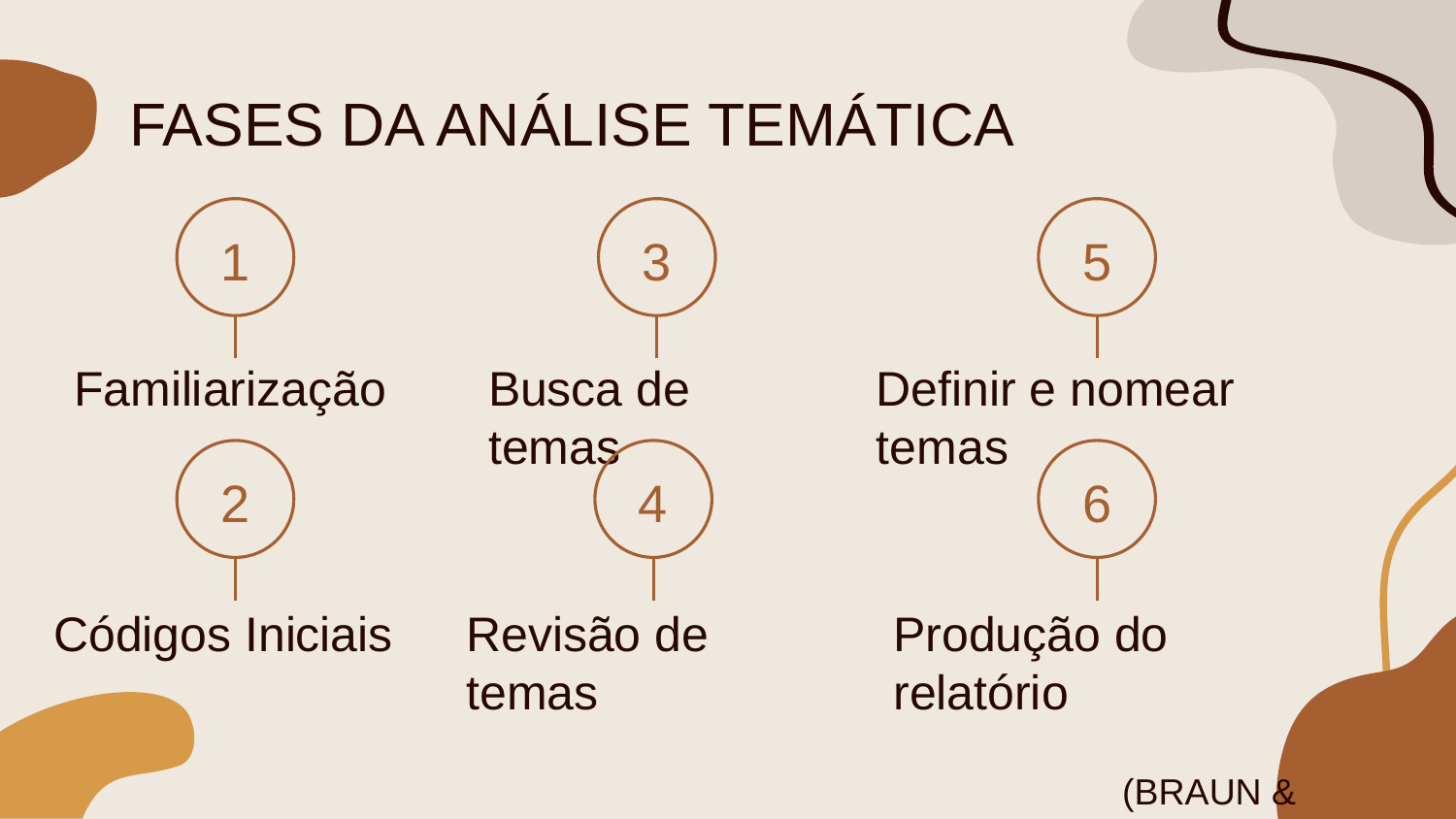

# FASES DA ANÁLISE TEMÁTICA

1
3
5
Familiarização

Busca de temas

Definir e nomear temas

2
4
6
Códigos Iniciais

Revisão de temas

Produção do relatório

(BRAUN & CLARKE, 2006)